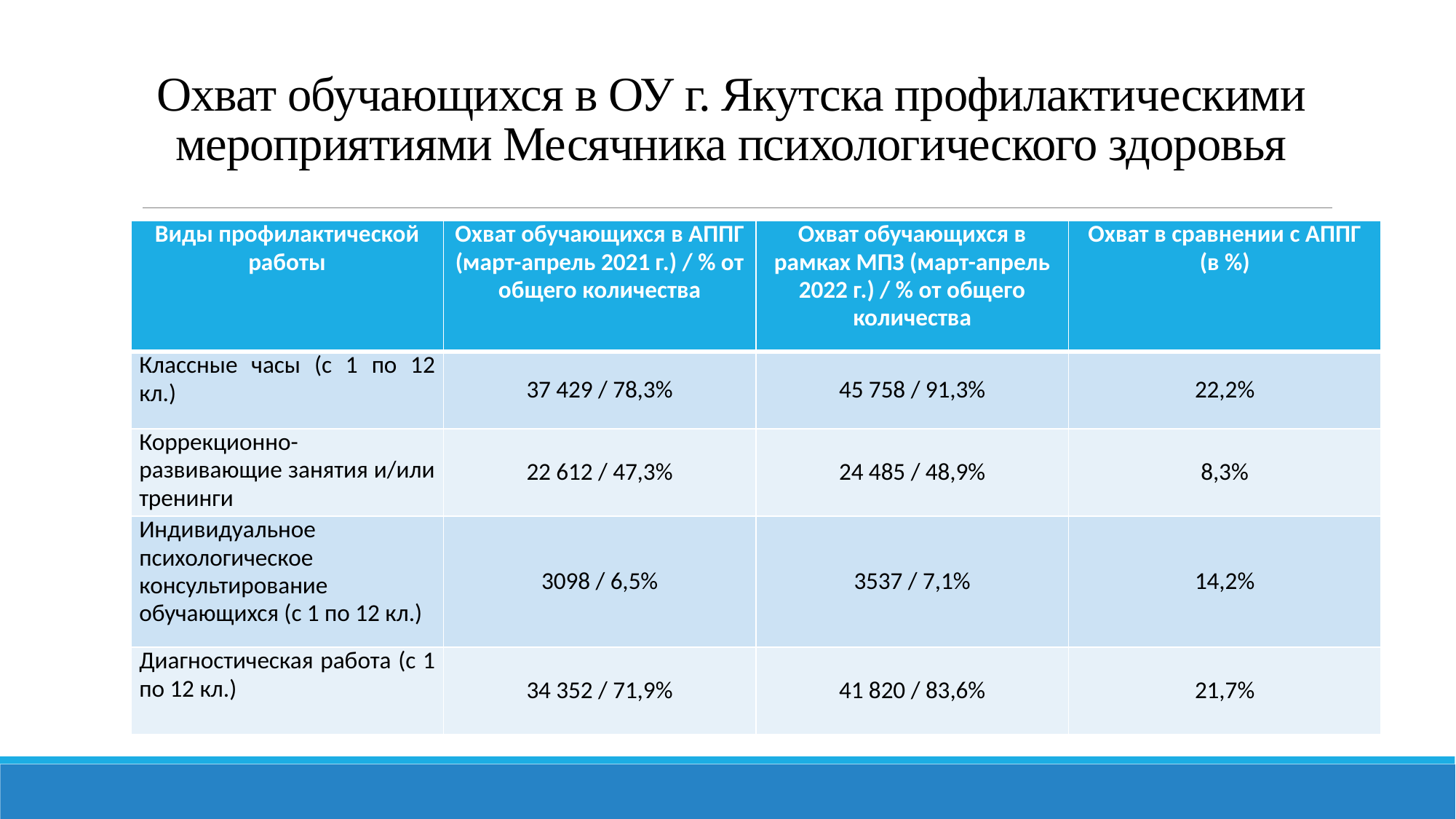

# Охват обучающихся в ОУ г. Якутска профилактическими мероприятиями Месячника психологического здоровья
| Виды профилактической работы | Охват обучающихся в АППГ (март-апрель 2021 г.) / % от общего количества | Охват обучающихся в рамках МПЗ (март-апрель 2022 г.) / % от общего количества | Охват в сравнении с АППГ (в %) |
| --- | --- | --- | --- |
| Классные часы (с 1 по 12 кл.) | 37 429 / 78,3% | 45 758 / 91,3% | 22,2% |
| Коррекционно-развивающие занятия и/или тренинги | 22 612 / 47,3% | 24 485 / 48,9% | 8,3% |
| Индивидуальное психологическое консультирование обучающихся (с 1 по 12 кл.) | 3098 / 6,5% | 3537 / 7,1% | 14,2% |
| Диагностическая работа (с 1 по 12 кл.) | 34 352 / 71,9% | 41 820 / 83,6% | 21,7% |